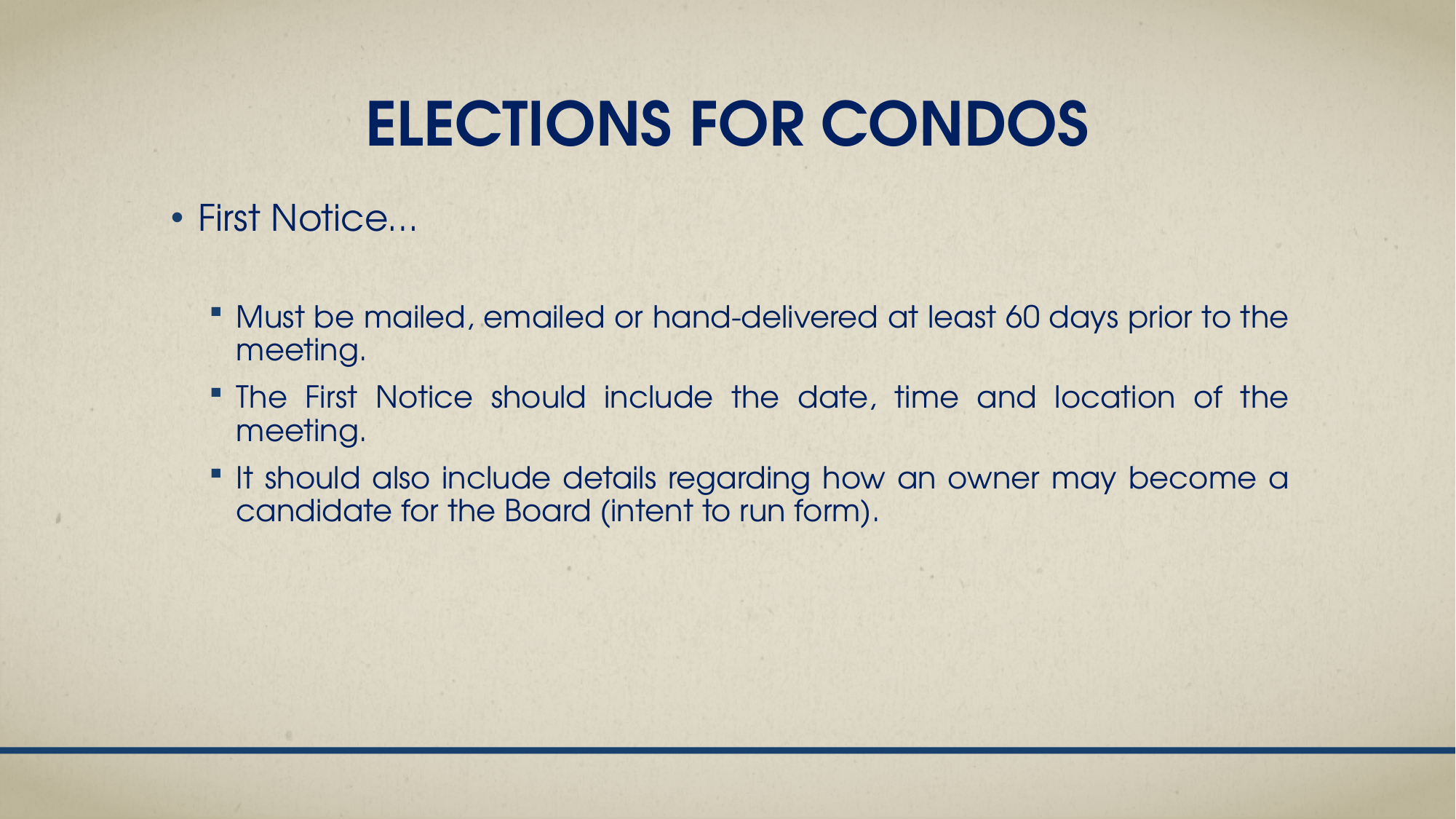

# Elections for condos
First Notice…

Must be mailed, emailed or hand-delivered at least 60 days prior to the meeting.
The First Notice should include the date, time and location of the meeting.
It should also include details regarding how an owner may become a candidate for the Board (intent to run form).